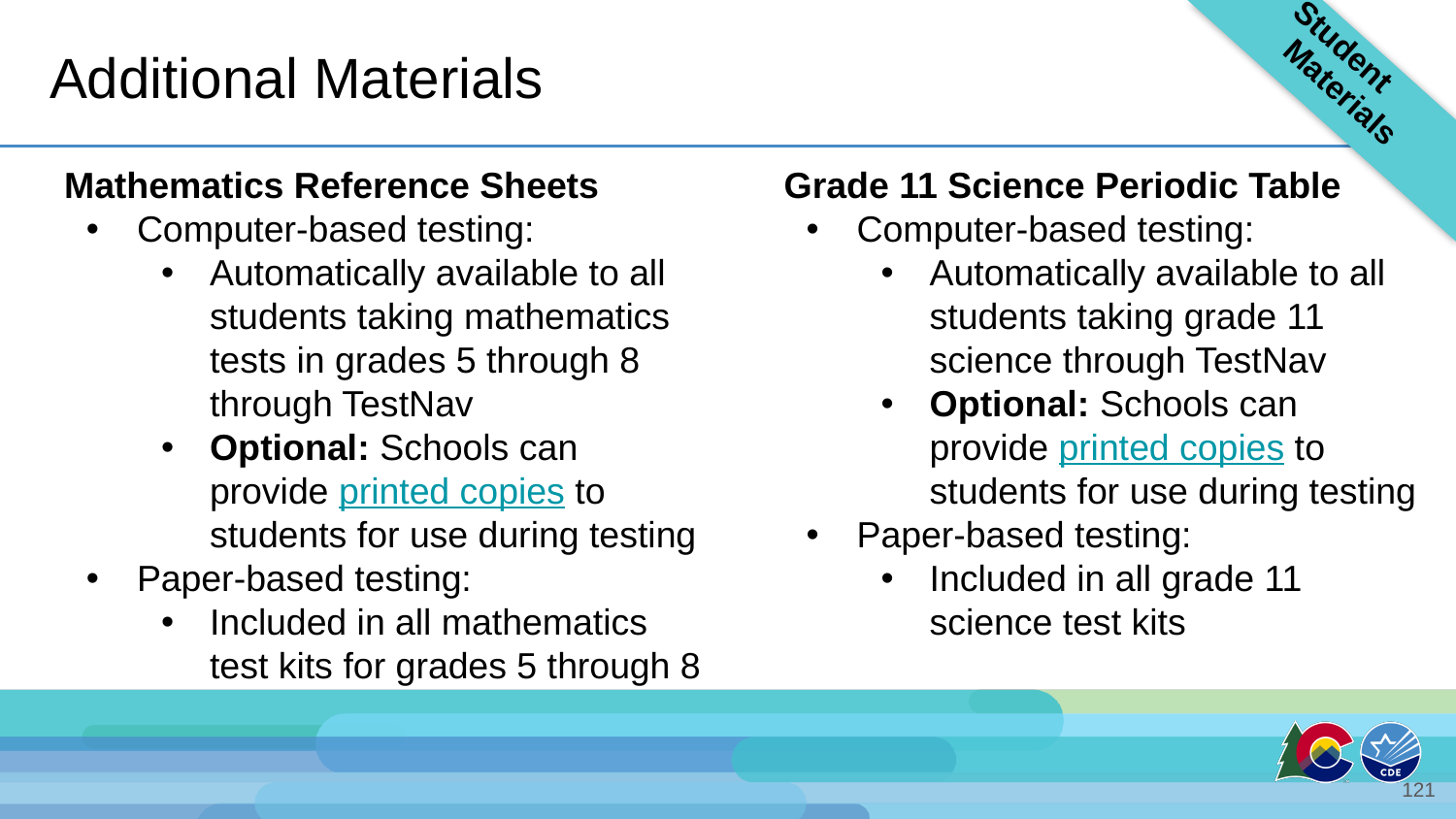

Student Materials
# Additional Materials
Mathematics Reference Sheets
Computer-based testing:
Automatically available to all students taking mathematics tests in grades 5 through 8 through TestNav
Optional: Schools can provide printed copies to students for use during testing
Paper-based testing:
Included in all mathematics test kits for grades 5 through 8
Grade 11 Science Periodic Table
Computer-based testing:
Automatically available to all students taking grade 11 science through TestNav
Optional: Schools can provide printed copies to students for use during testing
Paper-based testing:
Included in all grade 11 science test kits
121